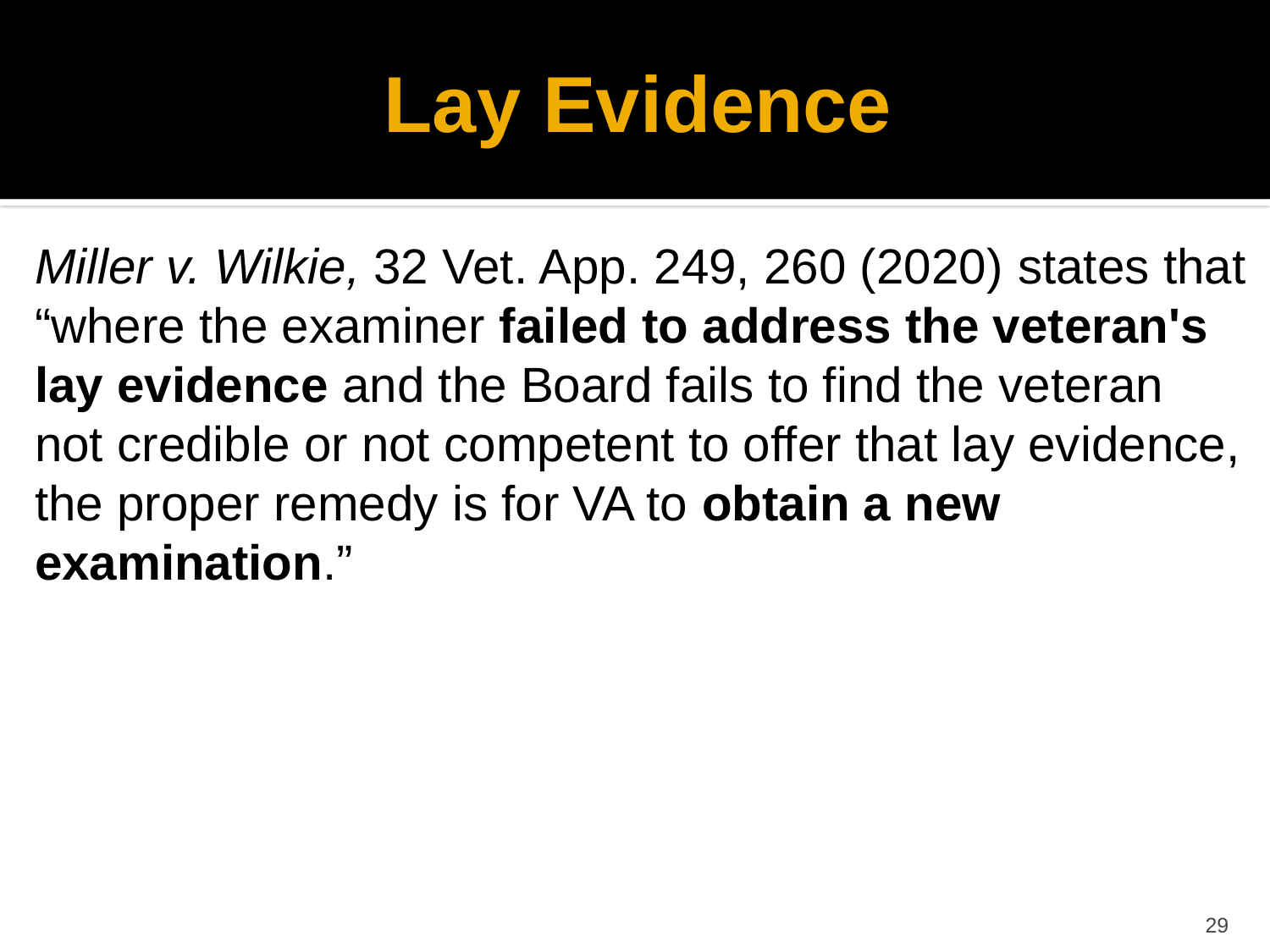

# Lay Evidence
Miller v. Wilkie, 32 Vet. App. 249, 260 (2020) states that “where the examiner failed to address the veteran's lay evidence and the Board fails to find the veteran not credible or not competent to offer that lay evidence, the proper remedy is for VA to obtain a new examination.”

29